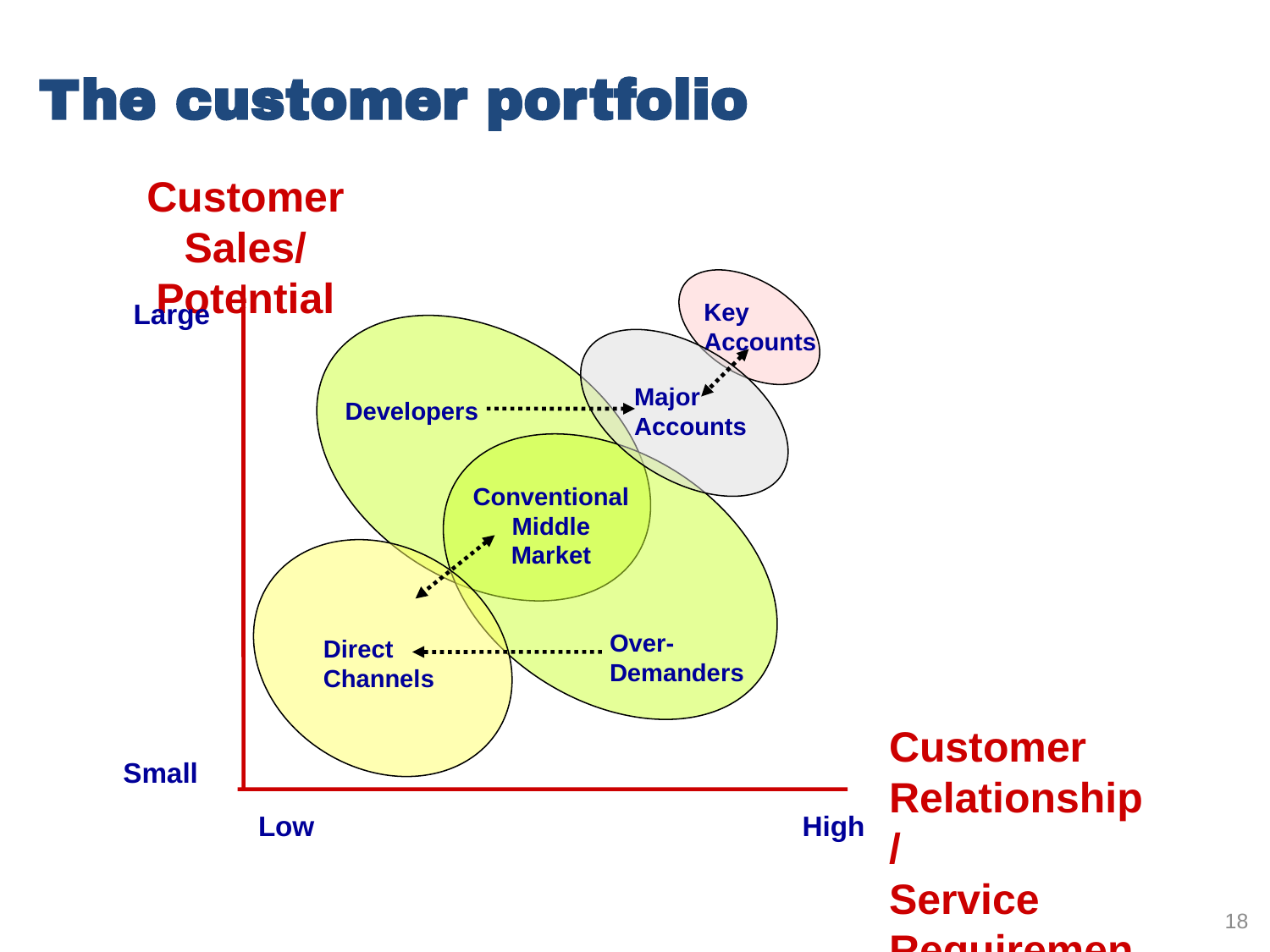

The customer portfolio
Customer Sales/
Potential

Large

Key
Accounts

Major
Accounts

Developers

Conventional
Middle
Market

Over-
Demanders

Direct
Channels

Customer
Relationship/
Service
Requirements

Small

Low

High

18